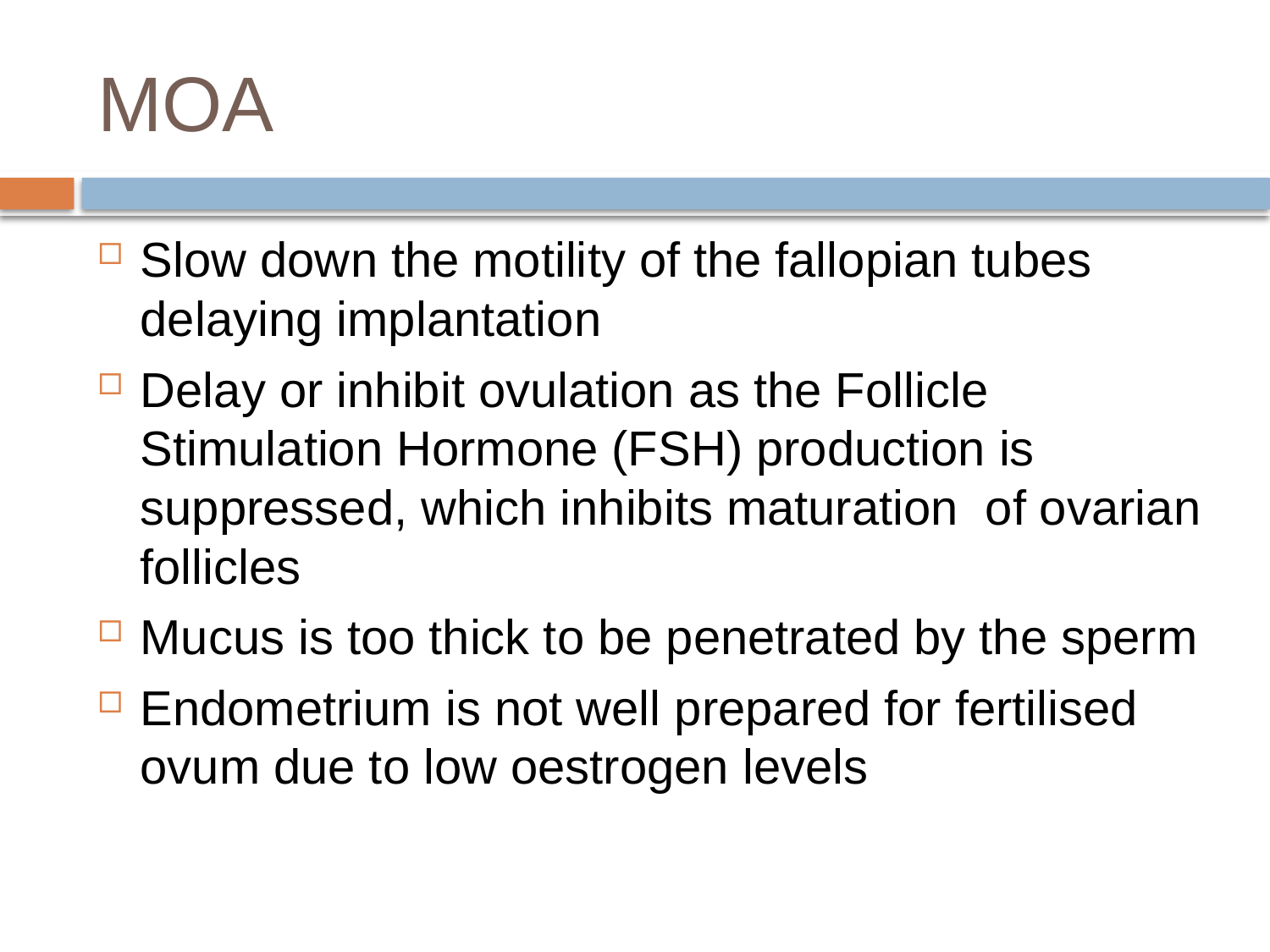

# MOA
Slow down the motility of the fallopian tubes delaying implantation
Delay or inhibit ovulation as the Follicle Stimulation Hormone (FSH) production is suppressed, which inhibits maturation  of ovarian follicles
Mucus is too thick to be penetrated by the sperm
Endometrium is not well prepared for fertilised ovum due to low oestrogen levels